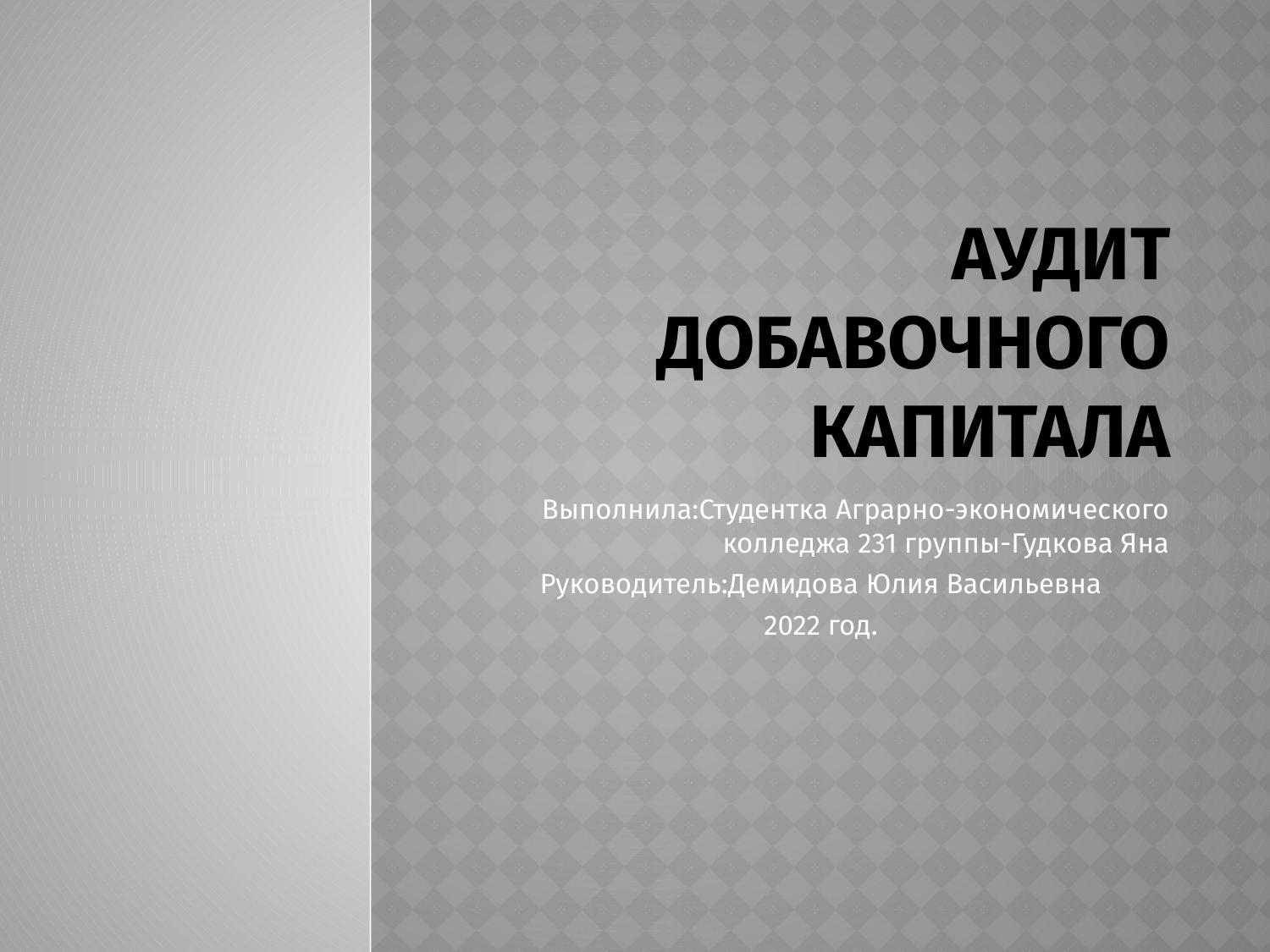

# Аудит добавочного капитала
Выполнила:Студентка Аграрно-экономического колледжа 231 группы-Гудкова Яна
Руководитель:Демидова Юлия Васильевна
2022 год.